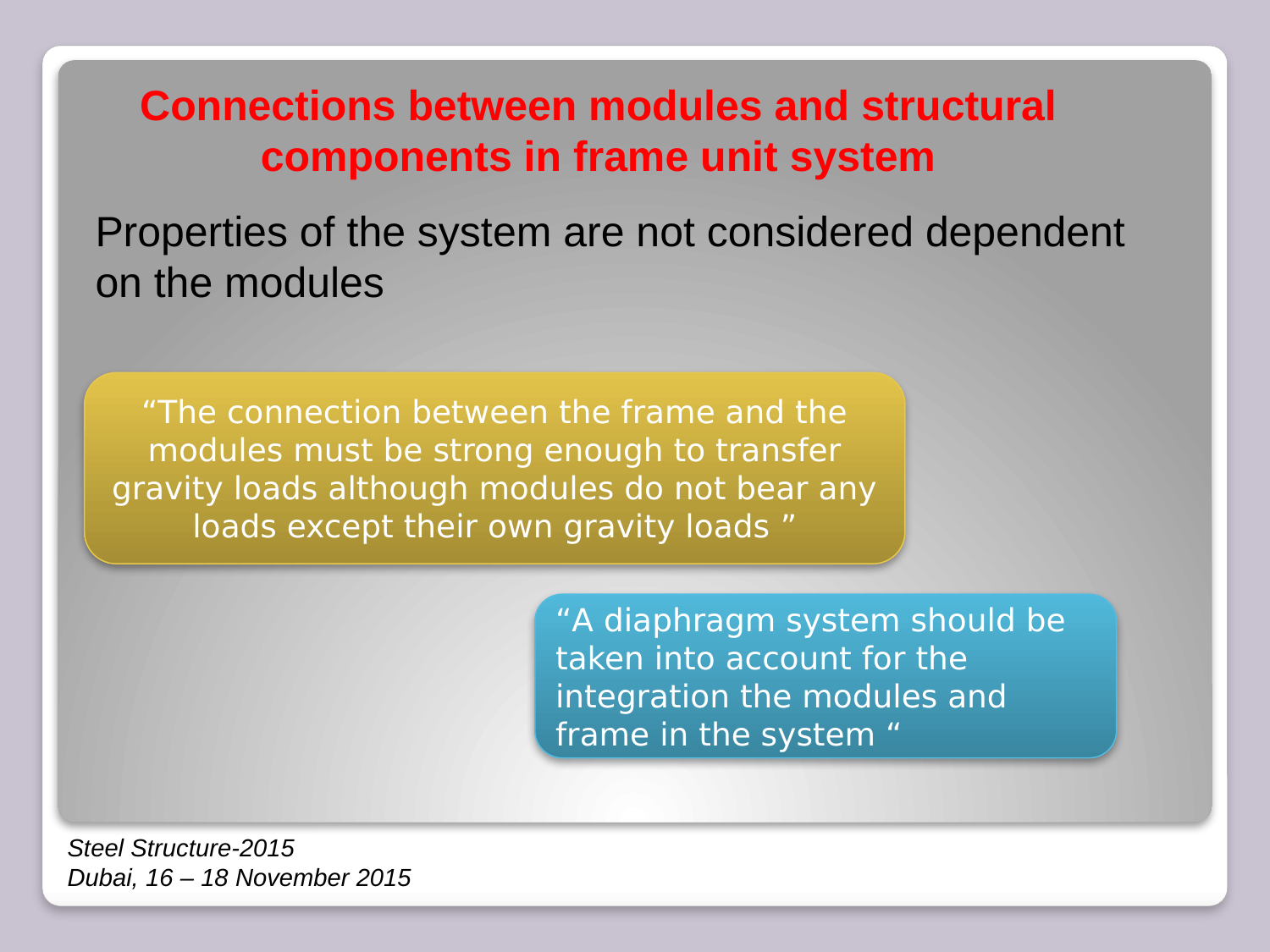

Connections between modules and structural components in frame unit system

Properties of the system are not considered dependent on the modules
“The connection between the frame and the modules must be strong enough to transfer gravity loads although modules do not bear any loads except their own gravity loads ”
“A diaphragm system should be taken into account for the integration the modules and frame in the system “
Steel Structure-2015
Dubai, 16 – 18 November 2015